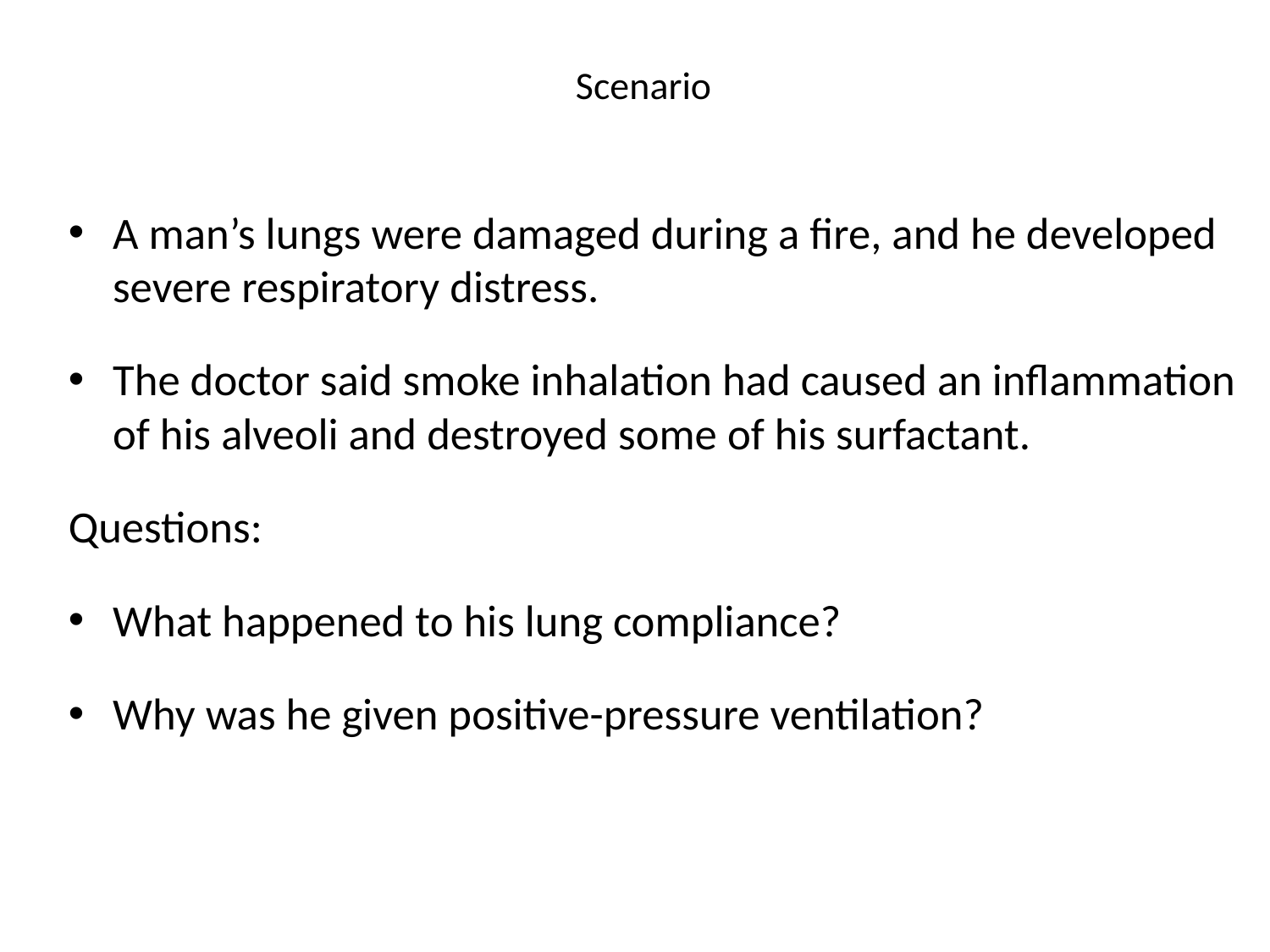

# Scenario
A man’s lungs were damaged during a fire, and he developed severe respiratory distress.
The doctor said smoke inhalation had caused an inflammation of his alveoli and destroyed some of his surfactant.
Questions:
What happened to his lung compliance?
Why was he given positive-pressure ventilation?